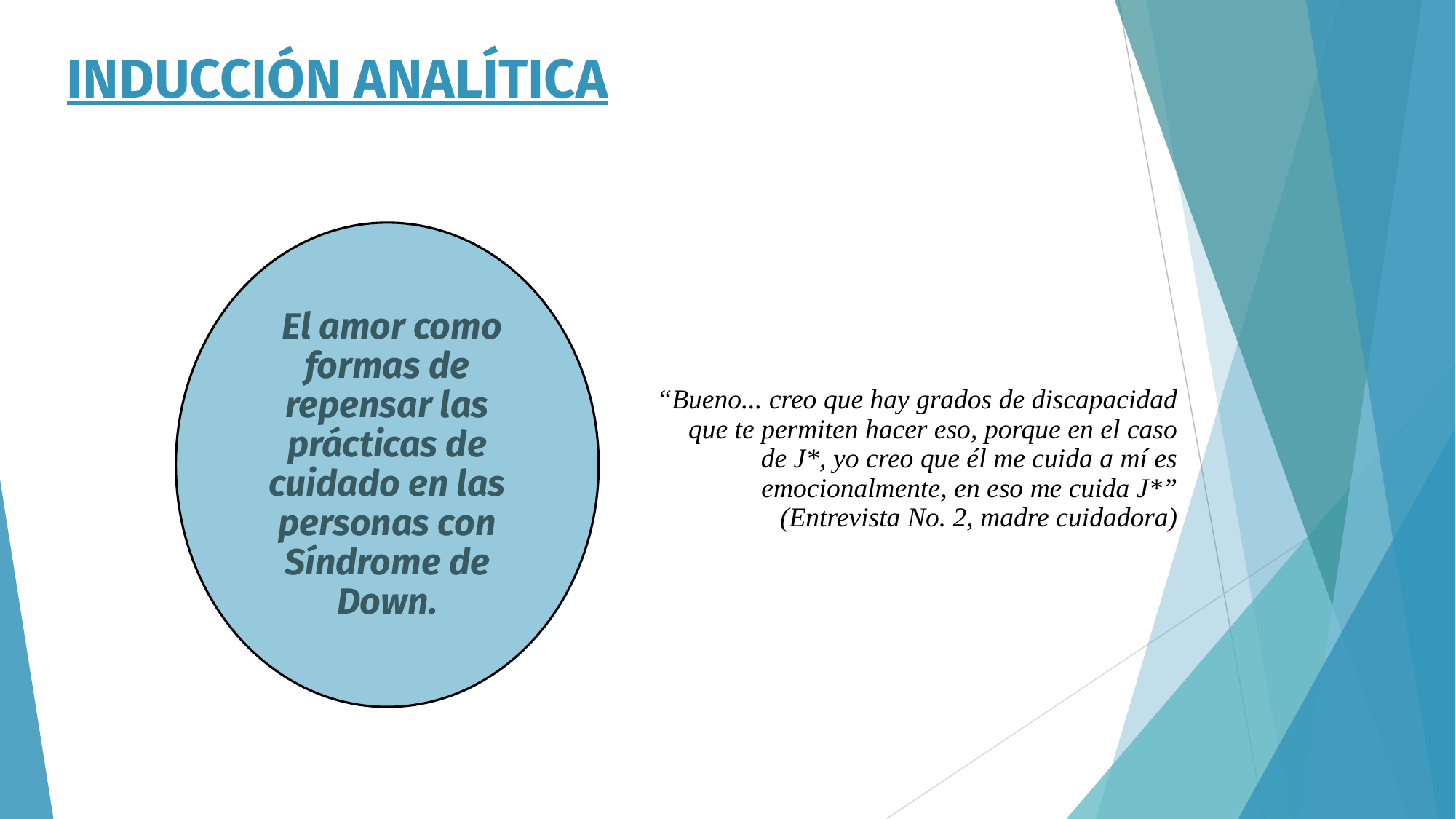

# INDUCCIÓN ANALÍTICA

 El amor como formas de repensar las prácticas de cuidado en las personas con Síndrome de Down.
“Bueno... creo que hay grados de discapacidad que te permiten hacer eso, porque en el caso de J*, yo creo que él me cuida a mí es emocionalmente, en eso me cuida J*”
(Entrevista No. 2, madre cuidadora)